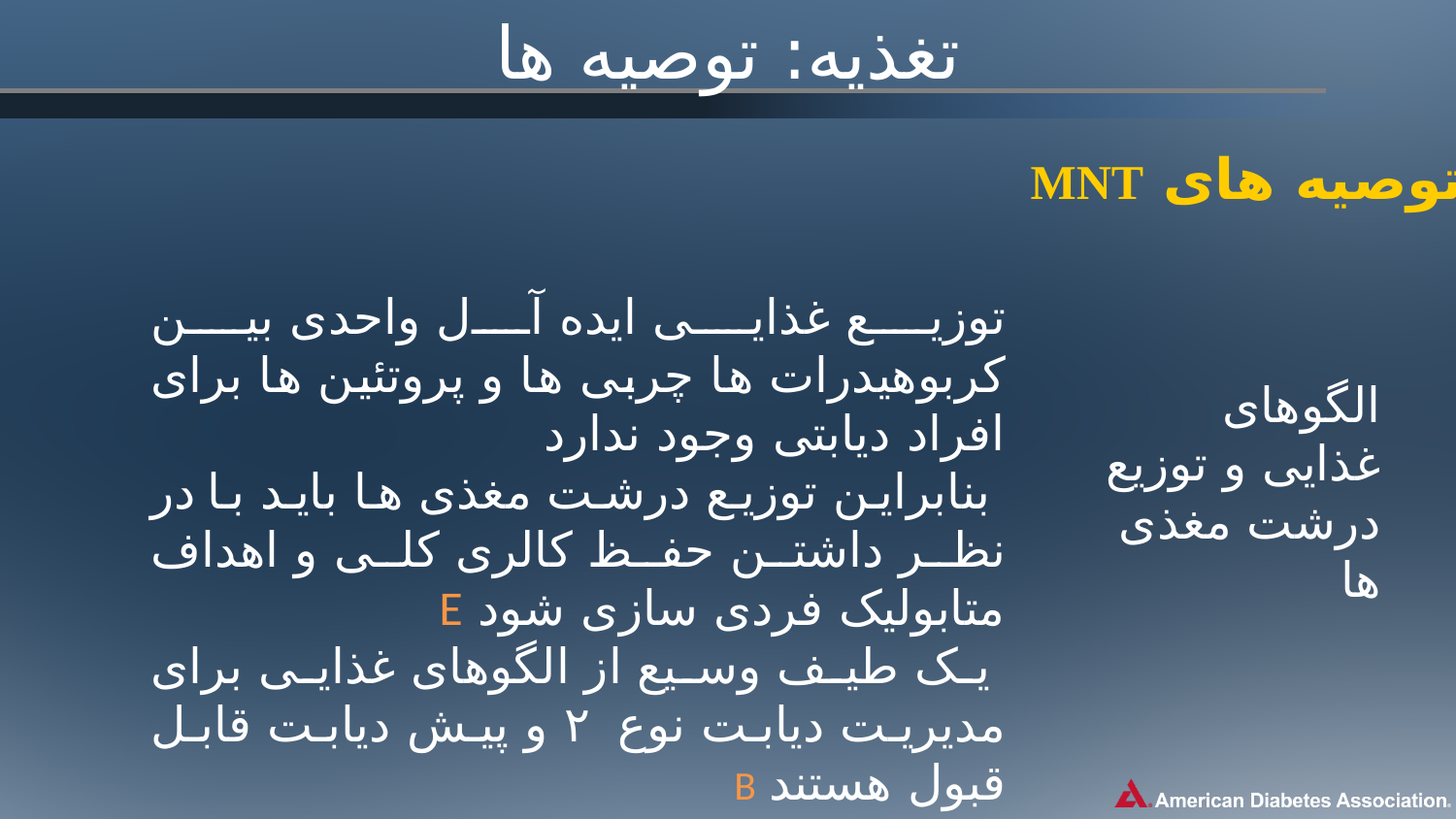

# تغذیه: توصیه ها
توصیه های MNT
توزیع غذایی ایده آل واحدی بین کربوهیدرات ها چربی ها و پروتئین ها برای افراد دیابتی وجود ندارد
 بنابراین توزیع درشت مغذی ها باید با در نظر داشتن حفظ کالری کلی و اهداف متابولیک فردی سازی شود E
 یک طیف وسیع از الگوهای غذایی برای مدیریت دیابت نوع ۲ و پیش دیابت قابل قبول هستند B
الگوهای غذایی و توزیع درشت مغذی ها